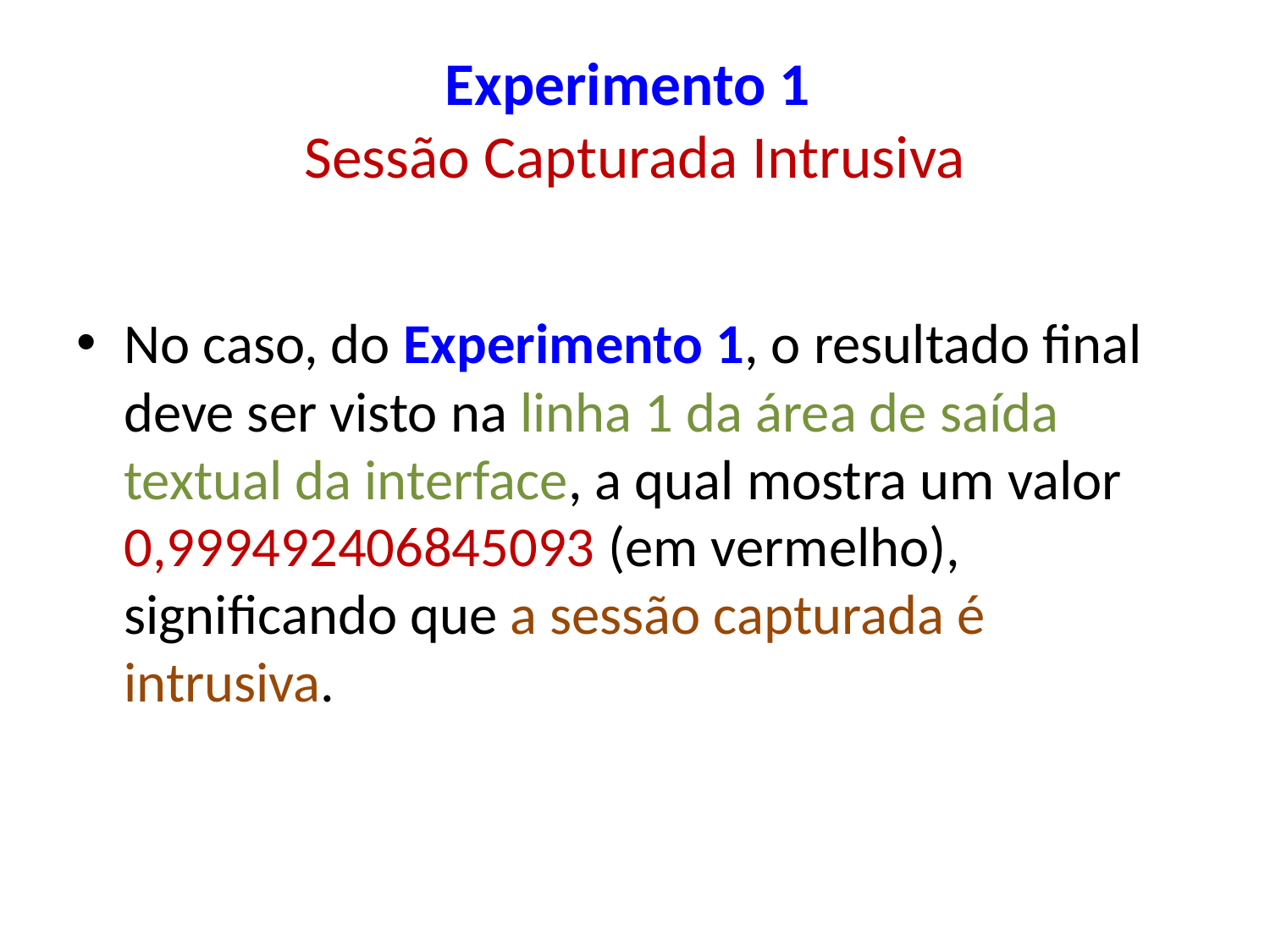

# Experimento 1 Sessão Capturada Intrusiva

No caso, do Experimento 1, o resultado final deve ser visto na linha 1 da área de saída textual da interface, a qual mostra um valor 0,999492406845093 (em vermelho), significando que a sessão capturada é intrusiva.